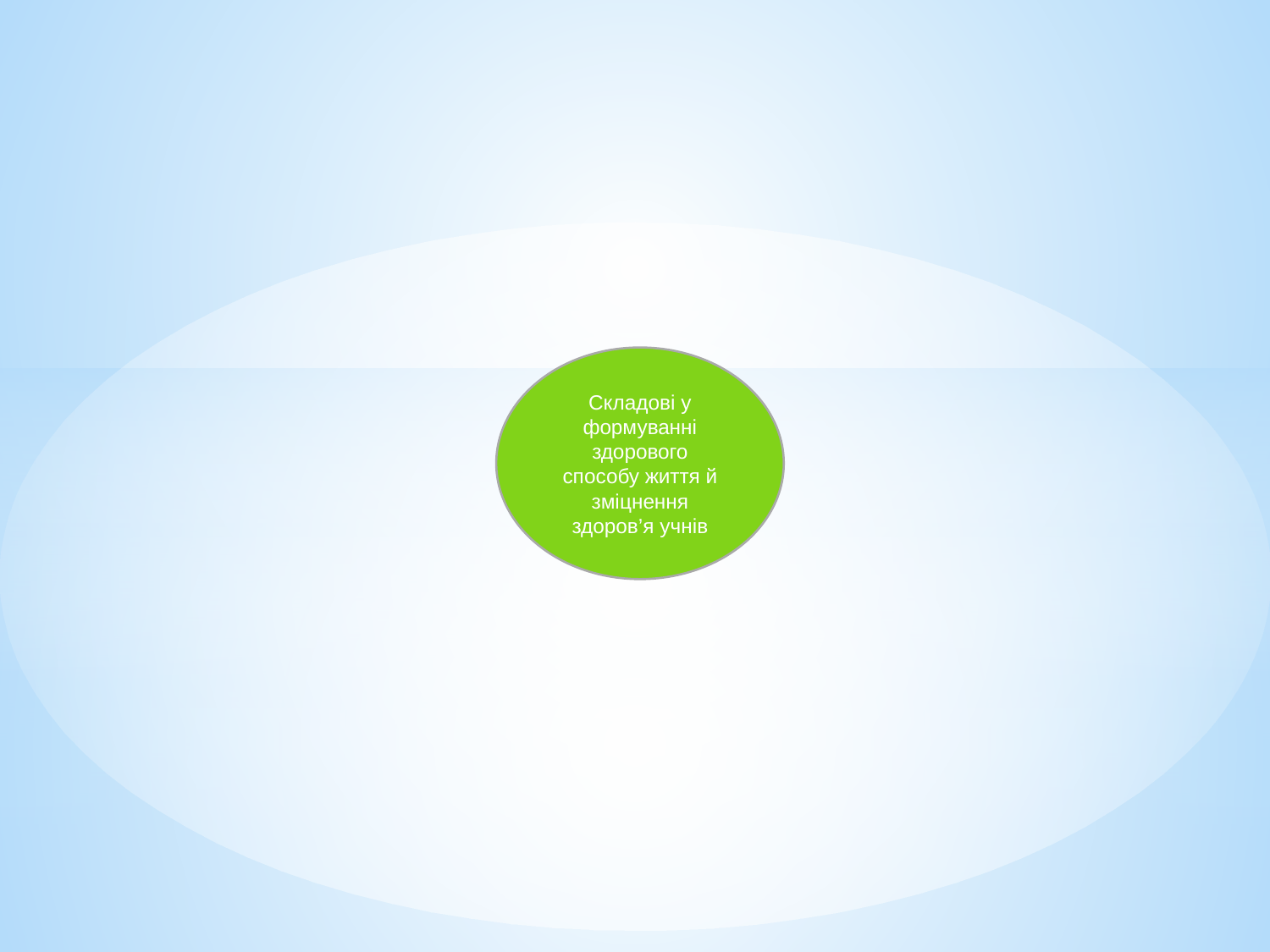

Складові у формуванні здорового способу життя й зміцнення здоров’я учнів